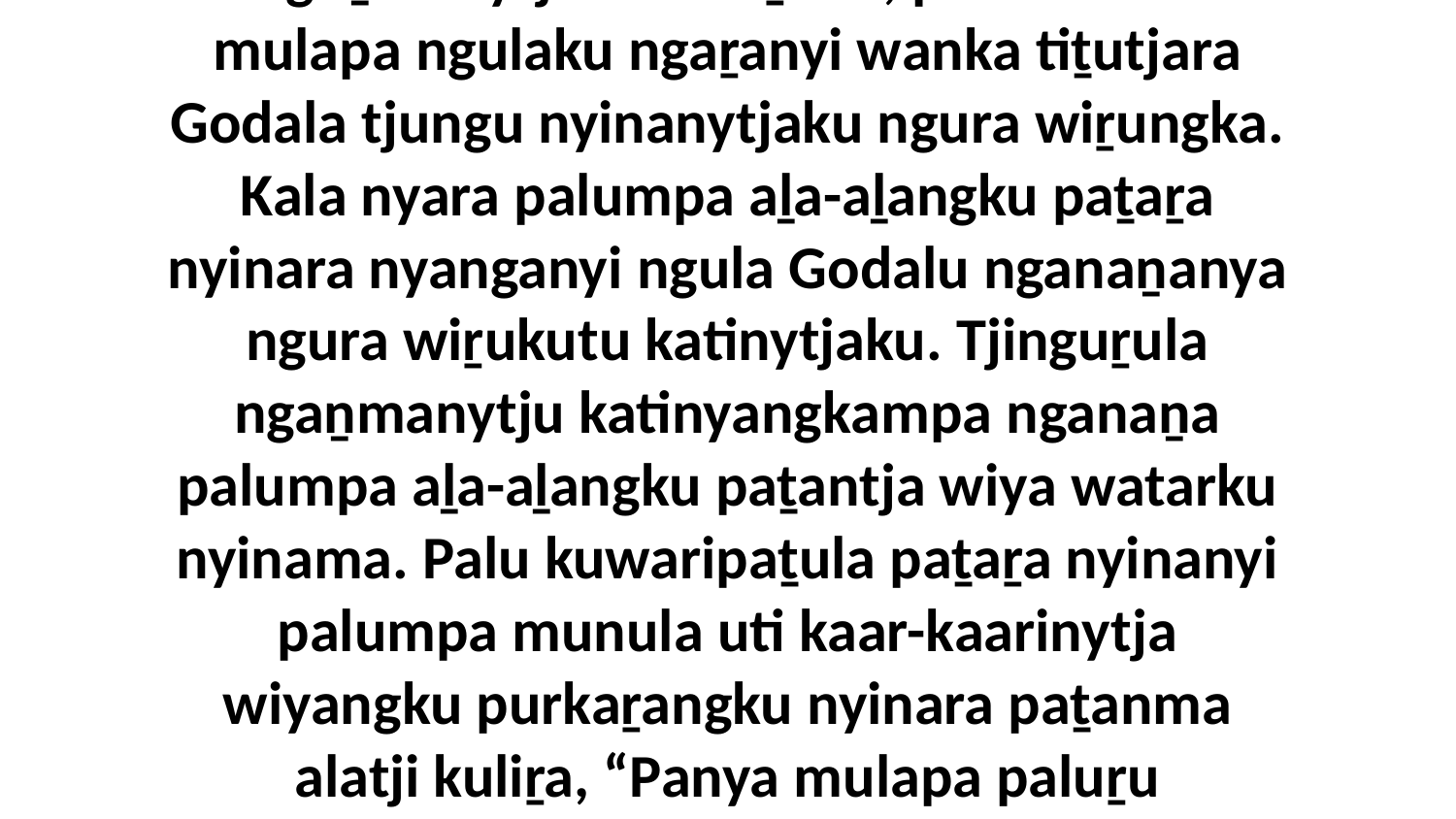

24-25 Panya nganaṉanya mulapa Godalu ngaṉmanytju wankaṟunu, palu wanka mulapa ngulaku ngaṟanyi wanka tiṯutjara Godala tjungu nyinanytjaku ngura wiṟungka. Kala nyara palumpa aḻa-aḻangku paṯaṟa nyinara nyanganyi ngula Godalu nganaṉanya ngura wiṟukutu katinytjaku. Tjinguṟula ngaṉmanytju katinyangkampa nganaṉa palumpa aḻa-aḻangku paṯantja wiya watarku nyinama. Palu kuwaripaṯula paṯaṟa nyinanyi palumpa munula uti kaar-kaarinytja wiyangku purkaṟangku nyinara paṯanma alatji kuliṟa, “Panya mulapa paluṟu nganaṉanya ngula puntu winki wiṟu mularmankuku.”